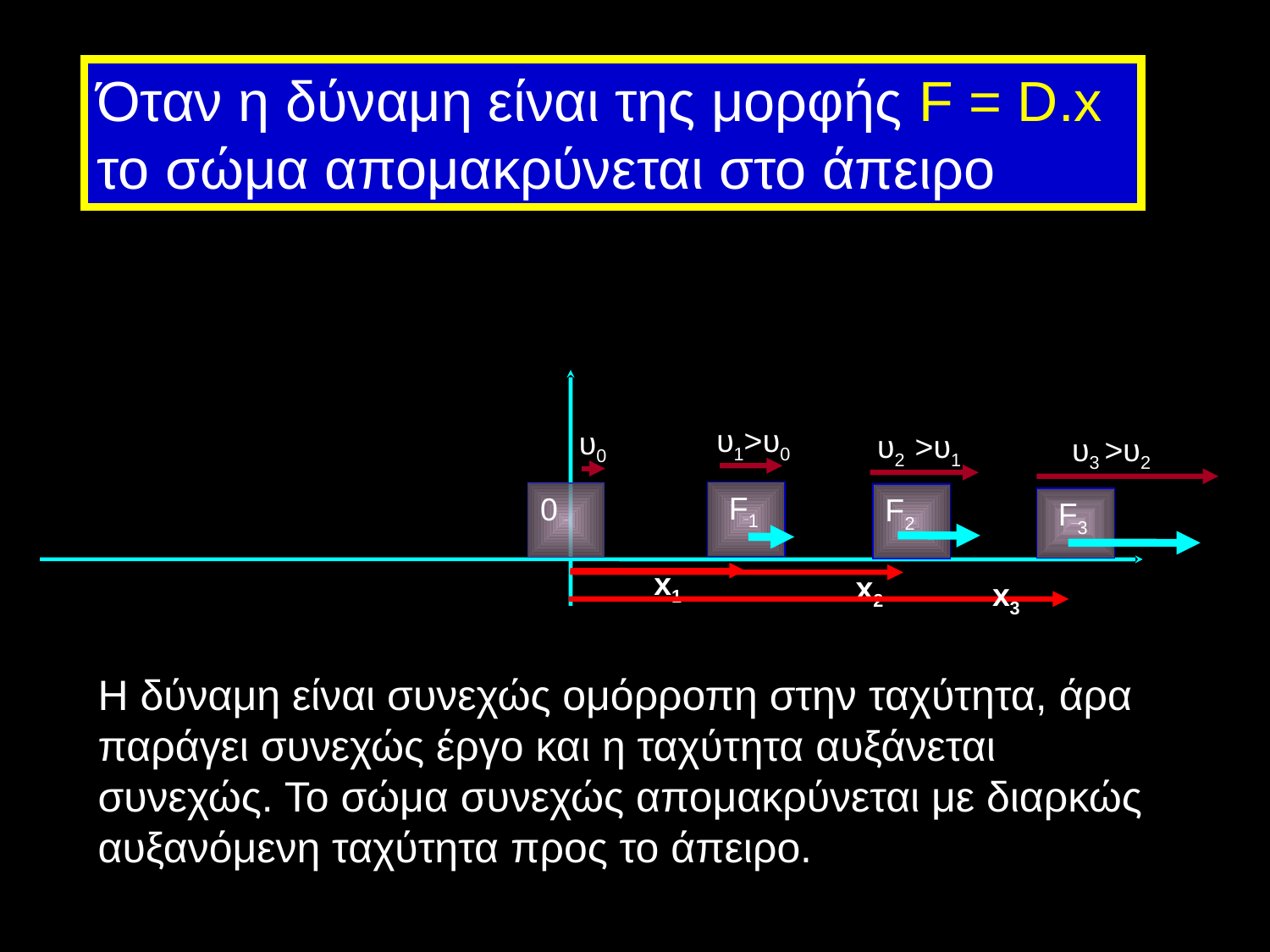

Όταν η δύναμη είναι της μορφής F = D.x το σώμα απομακρύνεται στο άπειρο

υ1>υ0
υ0

0
υ2  >υ1

F2

x2

υ3 >υ2
 F3

x3

 F1

x1

Η δύναμη είναι συνεχώς ομόρροπη στην ταχύτητα, άρα παράγει συνεχώς έργο και η ταχύτητα αυξάνεται συνεχώς. Το σώμα συνεχώς απομακρύνεται με διαρκώς αυξανόμενη ταχύτητα προς το άπειρο.